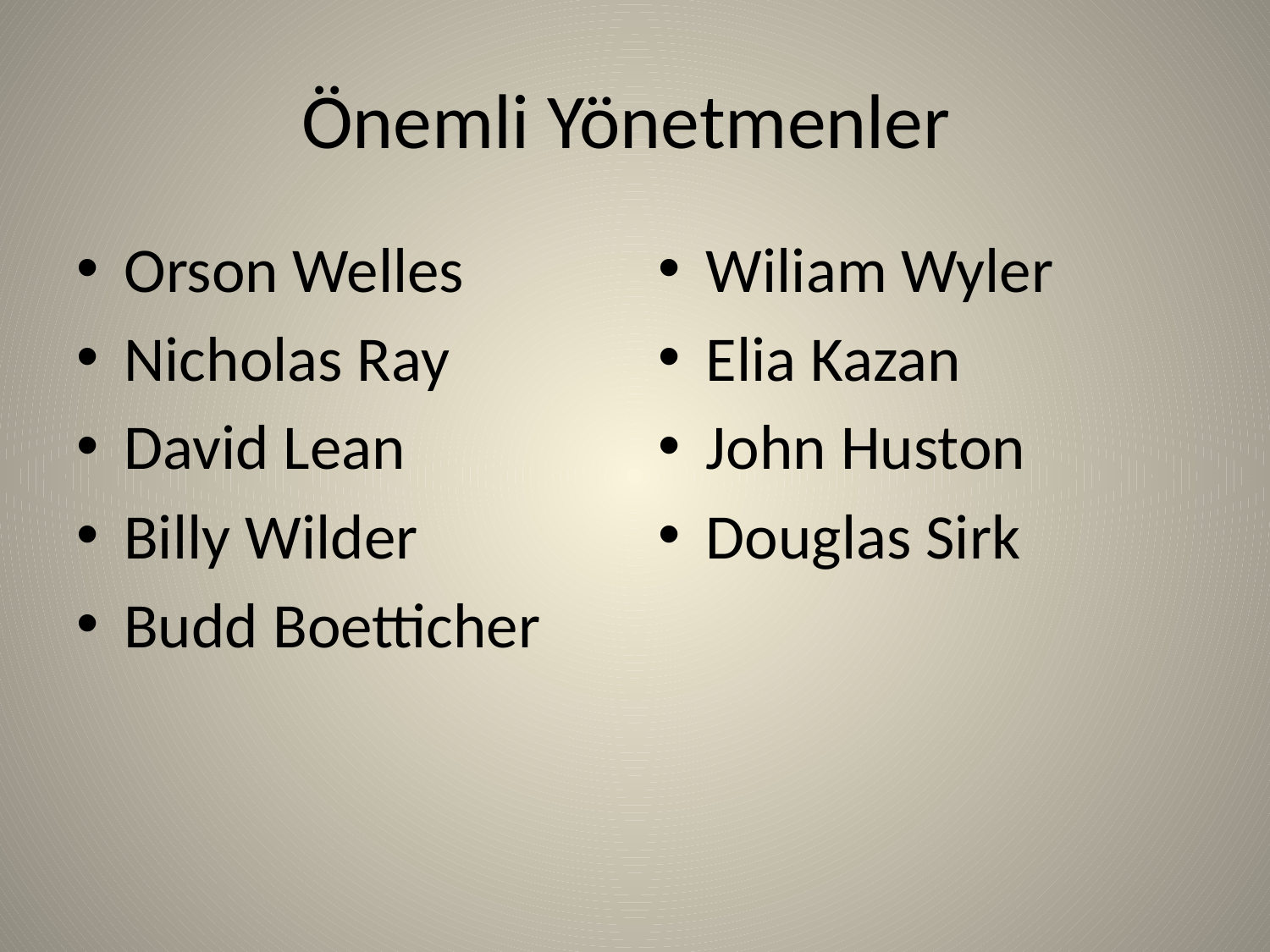

# Önemli Yönetmenler
Orson Welles
Nicholas Ray
David Lean
Billy Wilder
Budd Boetticher
Wiliam Wyler
Elia Kazan
John Huston
Douglas Sirk